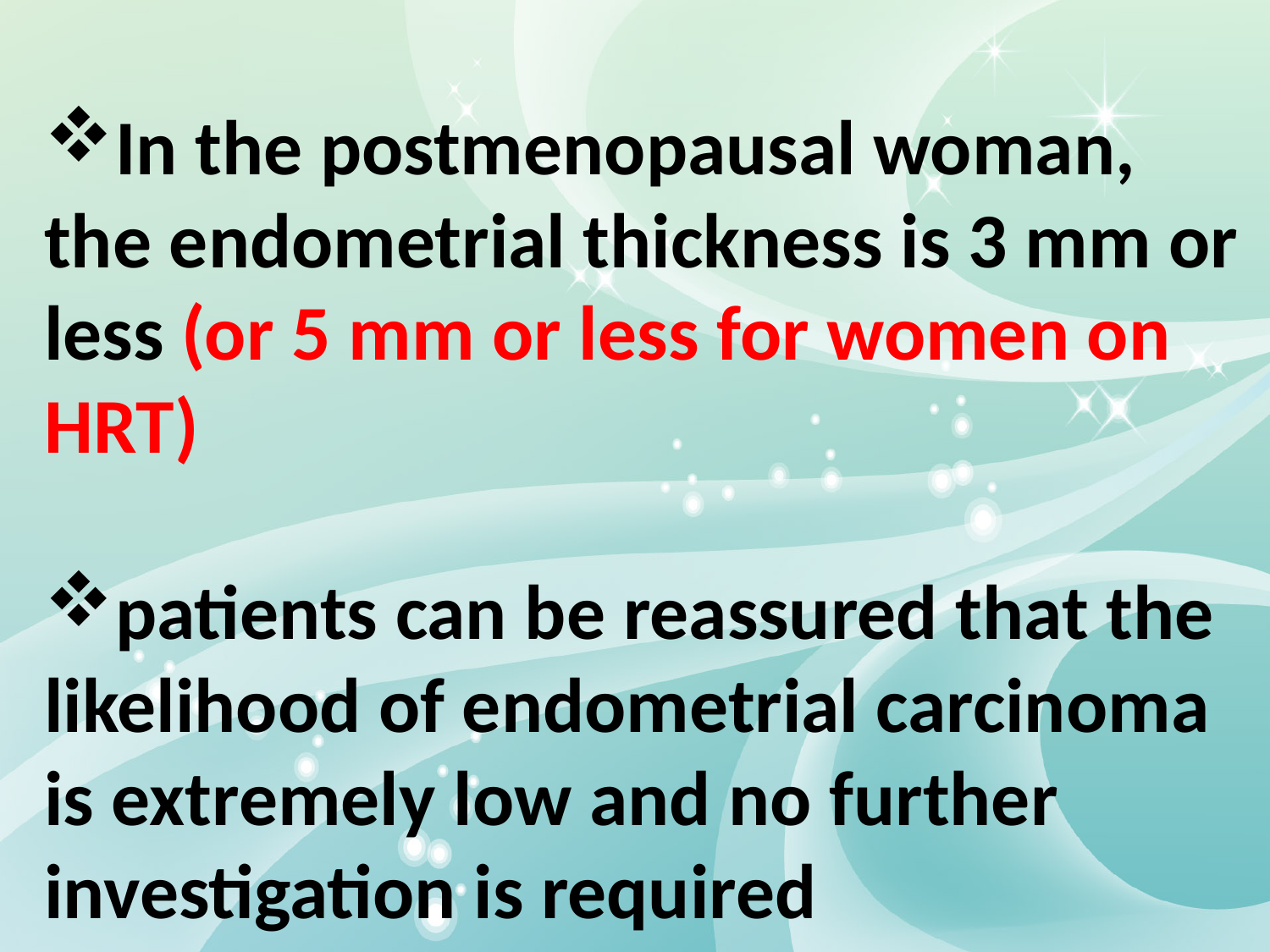

In the postmenopausal woman, the endometrial thickness is 3 mm or less (or 5 mm or less for women on HRT)

patients can be reassured that the likelihood of endometrial carcinoma is extremely low and no further investigation is required